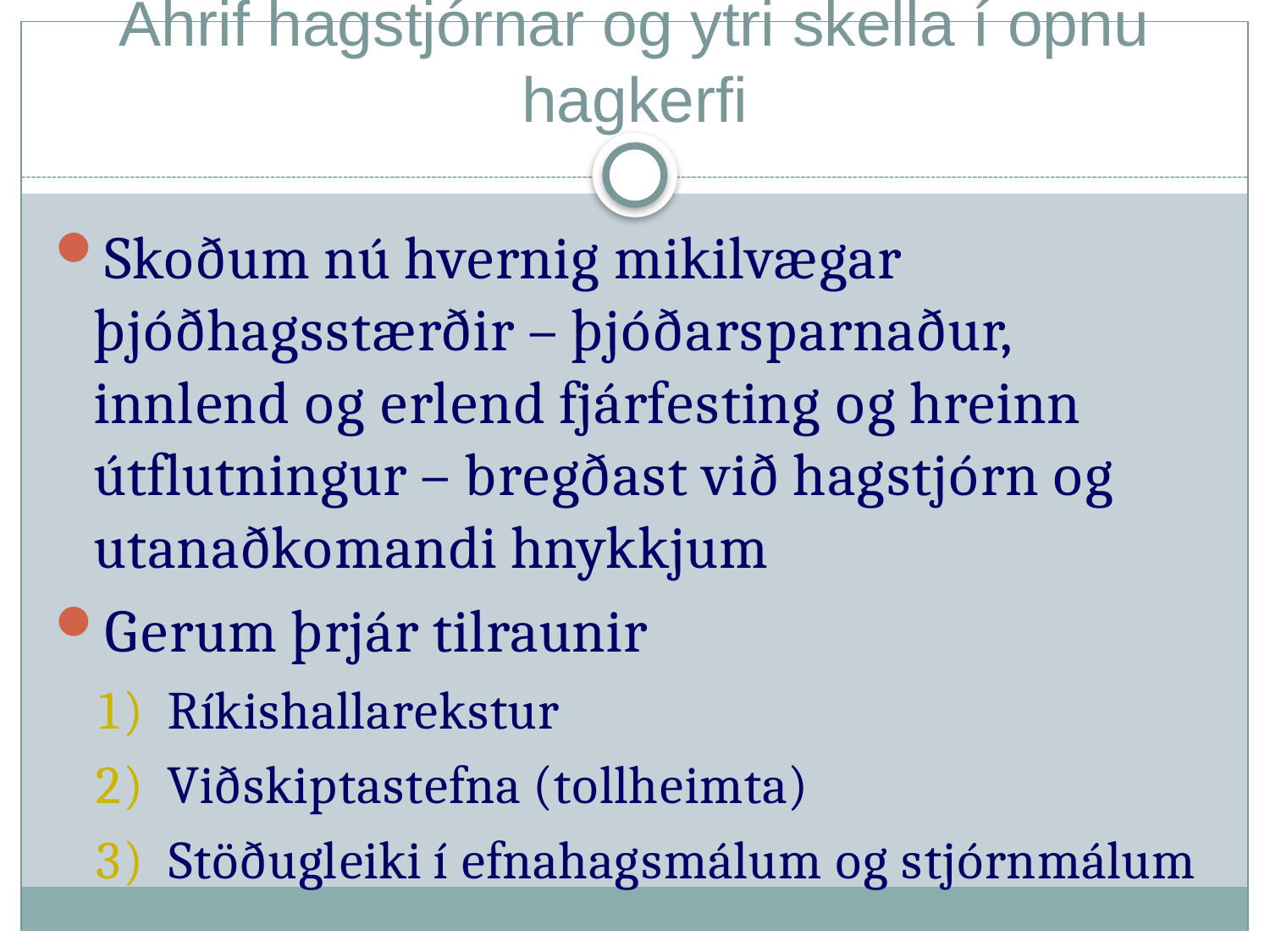

# Áhrif hagstjórnar og ytri skella í opnu hagkerfi
Skoðum nú hvernig mikilvægar þjóðhagsstærðir – þjóðarsparnaður, innlend og erlend fjárfesting og hreinn útflutningur – bregðast við hagstjórn og utanaðkomandi hnykkjum
Gerum þrjár tilraunir
Ríkishallarekstur
Viðskiptastefna (tollheimta)
Stöðugleiki í efnahagsmálum og stjórnmálum